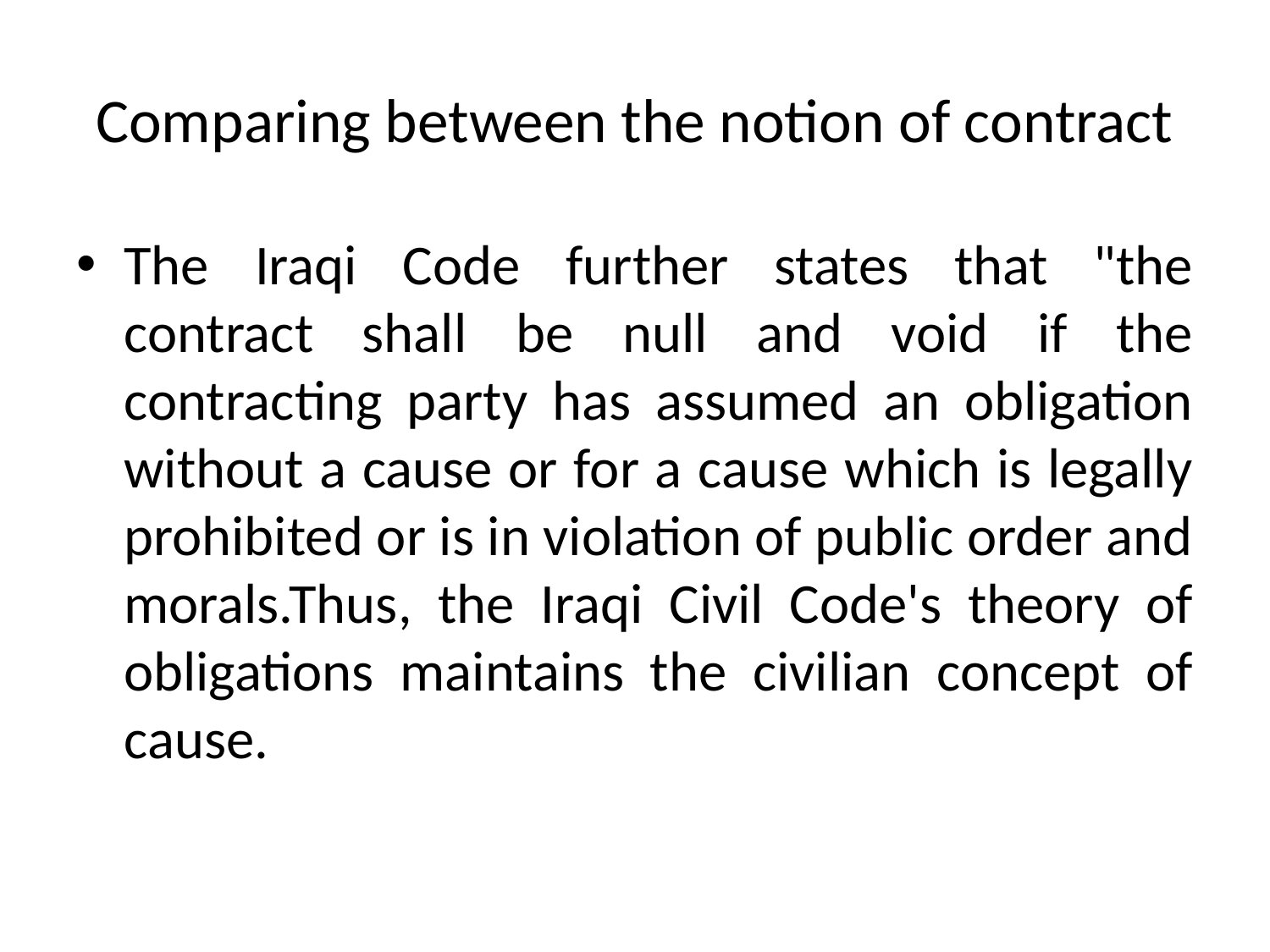

# Comparing between the notion of contract
The Iraqi Code further states that "the contract shall be null and void if the contracting party has assumed an obligation without a cause or for a cause which is legally prohibited or is in violation of public order and morals.Thus, the Iraqi Civil Code's theory of obligations maintains the civilian concept of cause.